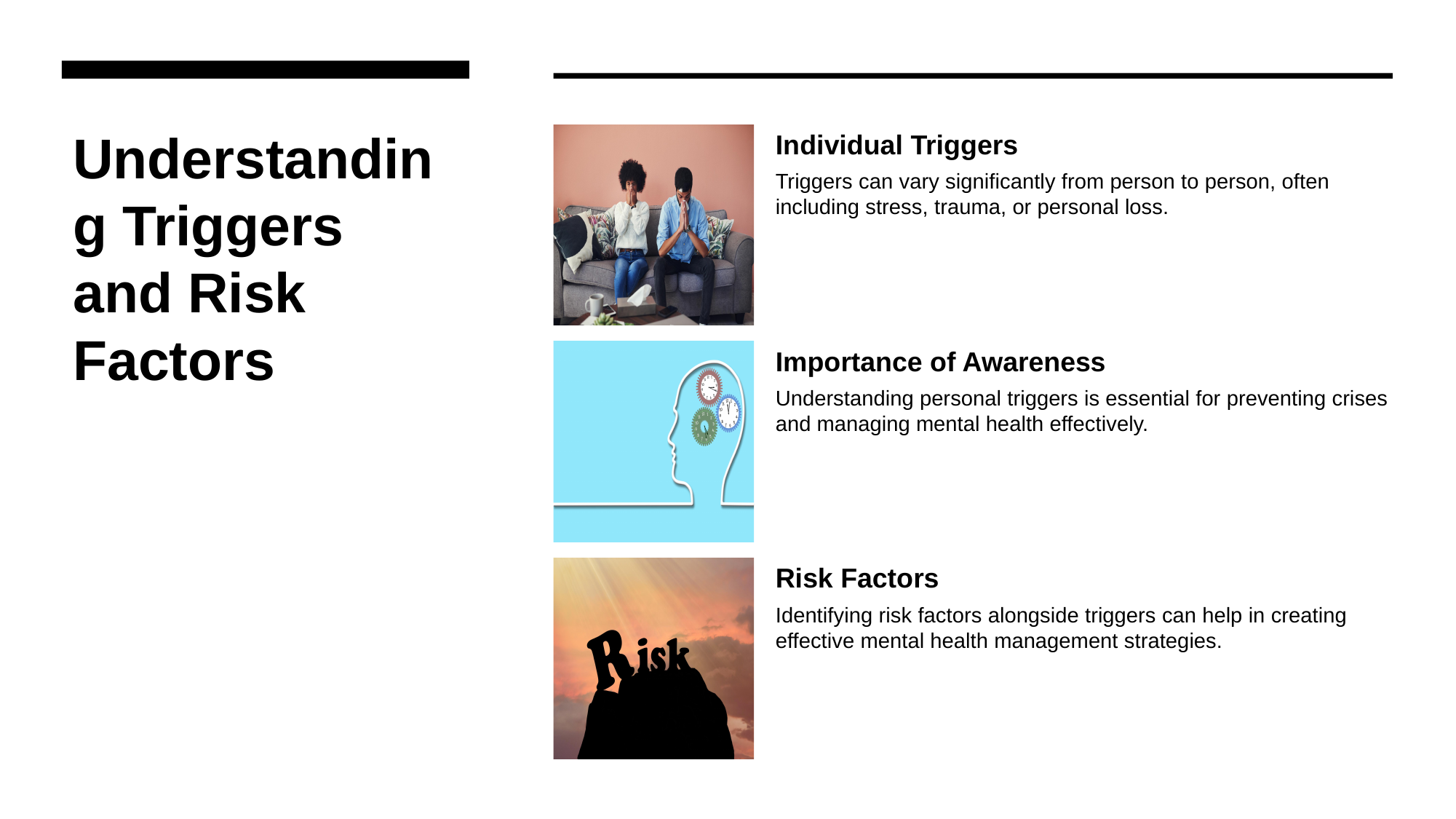

# Understanding Triggers and Risk Factors
Individual Triggers
Triggers can vary significantly from person to person, often including stress, trauma, or personal loss.
Importance of Awareness
Understanding personal triggers is essential for preventing crises and managing mental health effectively.
Risk Factors
Identifying risk factors alongside triggers can help in creating effective mental health management strategies.